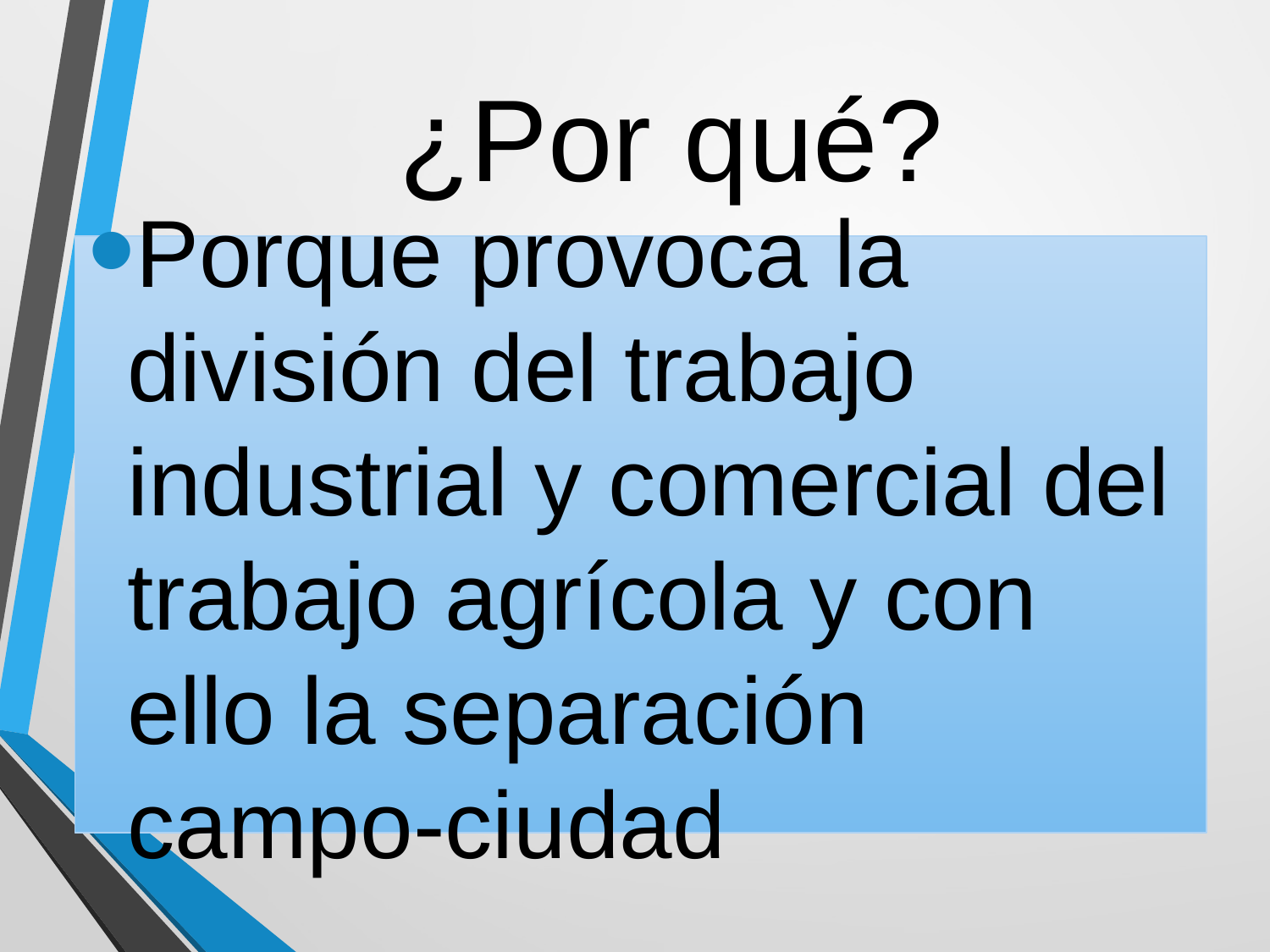

# ¿Por qué?
Porque provoca la división del trabajo industrial y comercial del trabajo agrícola y con ello la separación campo-ciudad